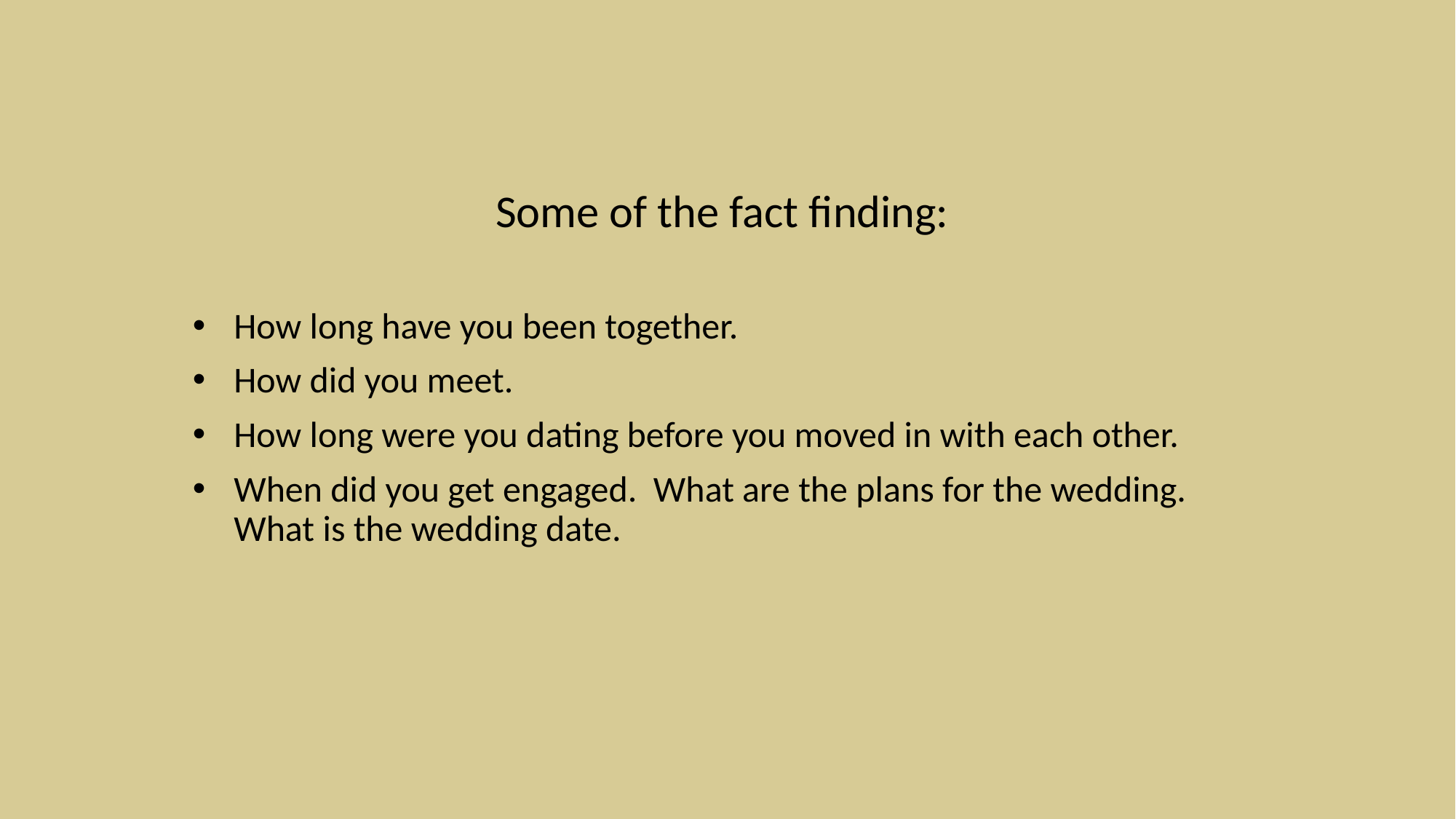

Some of the fact finding:

How long have you been together.
How did you meet.
How long were you dating before you moved in with each other.
When did you get engaged.  What are the plans for the wedding. What is the wedding date.